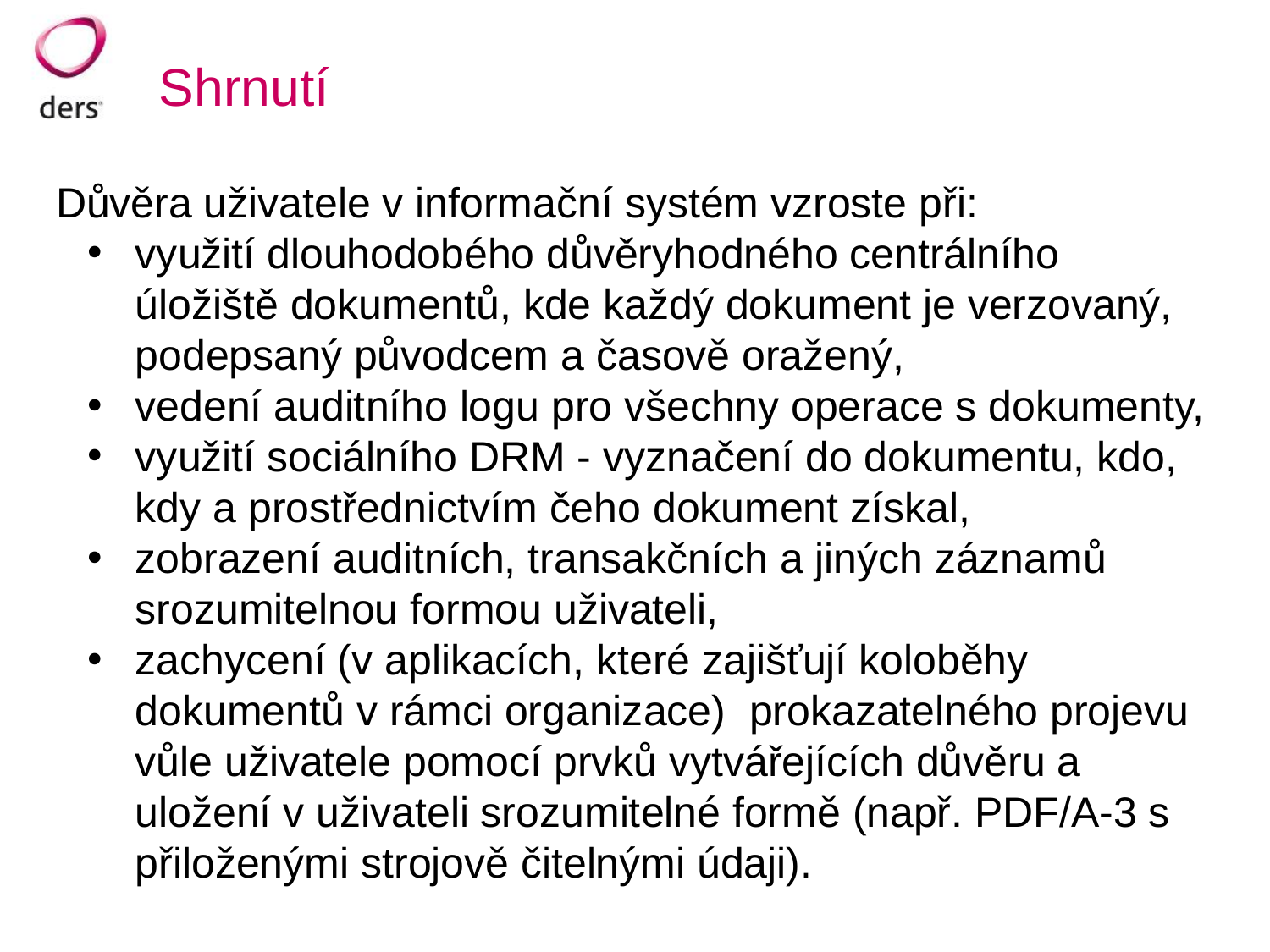

# Shrnutí
Důvěra uživatele v informační systém vzroste při:
využití dlouhodobého důvěryhodného centrálního úložiště dokumentů, kde každý dokument je verzovaný, podepsaný původcem a časově oražený,
vedení auditního logu pro všechny operace s dokumenty,
využití sociálního DRM - vyznačení do dokumentu, kdo, kdy a prostřednictvím čeho dokument získal,
zobrazení auditních, transakčních a jiných záznamů srozumitelnou formou uživateli,
zachycení (v aplikacích, které zajišťují koloběhy dokumentů v rámci organizace)  prokazatelného projevu vůle uživatele pomocí prvků vytvářejících důvěru a uložení v uživateli srozumitelné formě (např. PDF/A-3 s přiloženými strojově čitelnými údaji).